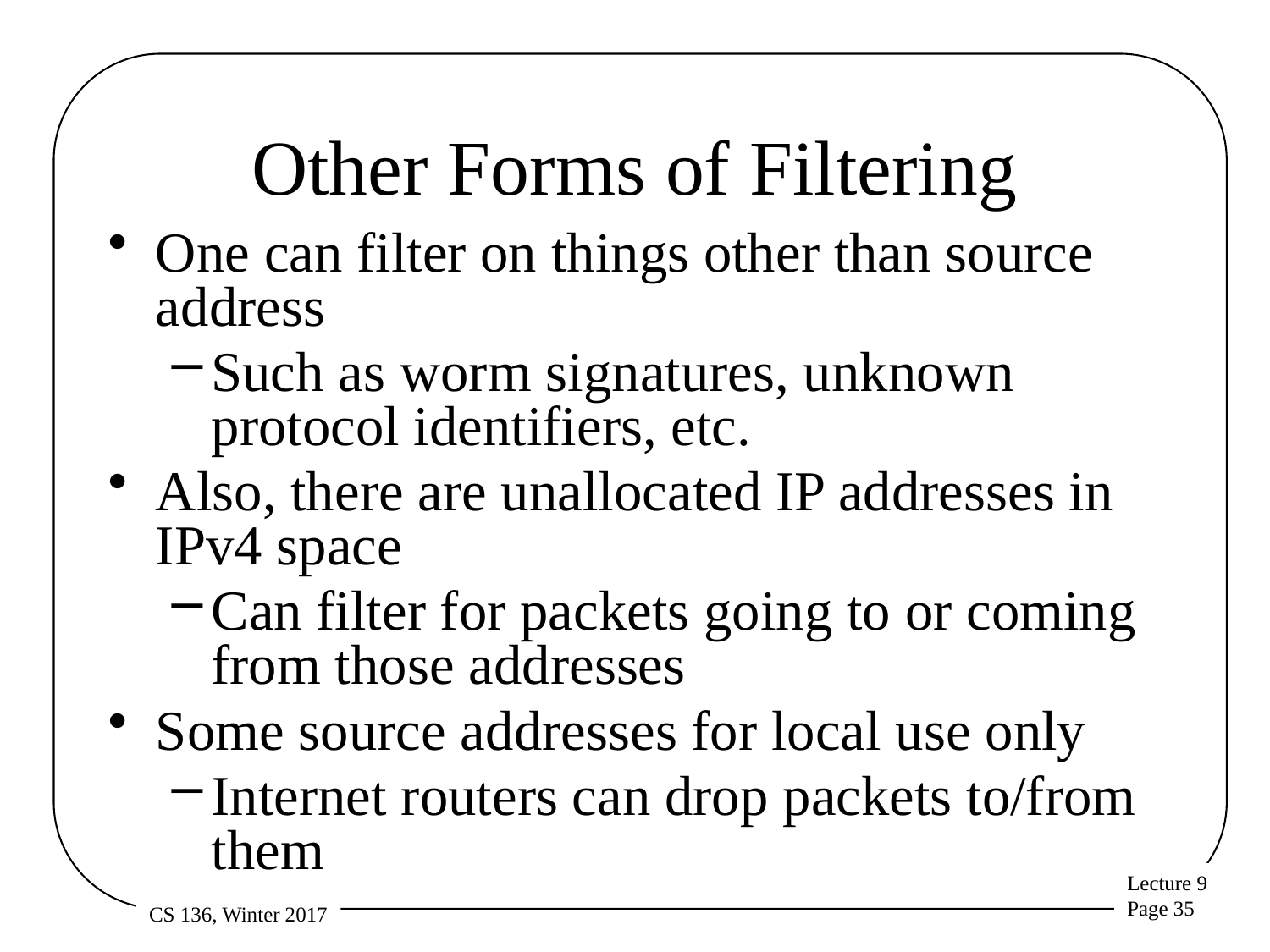

# Other Forms of Filtering
One can filter on things other than source address
Such as worm signatures, unknown protocol identifiers, etc.
Also, there are unallocated IP addresses in IPv4 space
Can filter for packets going to or coming from those addresses
Some source addresses for local use only
Internet routers can drop packets to/from them